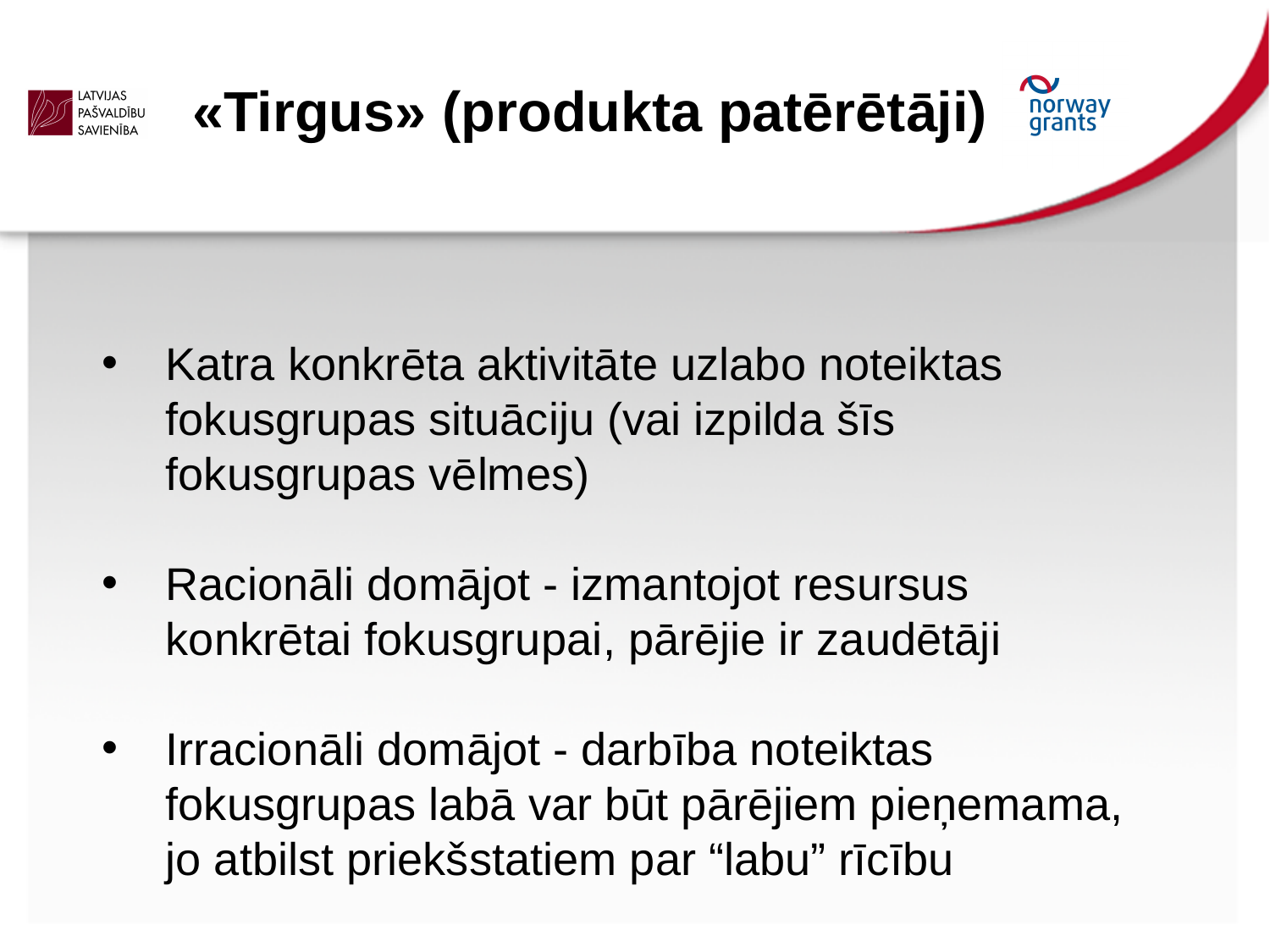

«Tirgus» (produkta patērētāji)
Katra konkrēta aktivitāte uzlabo noteiktas fokusgrupas situāciju (vai izpilda šīs fokusgrupas vēlmes)

Racionāli domājot - izmantojot resursus konkrētai fokusgrupai, pārējie ir zaudētāji

Irracionāli domājot - darbība noteiktas fokusgrupas labā var būt pārējiem pieņemama, jo atbilst priekšstatiem par “labu” rīcību